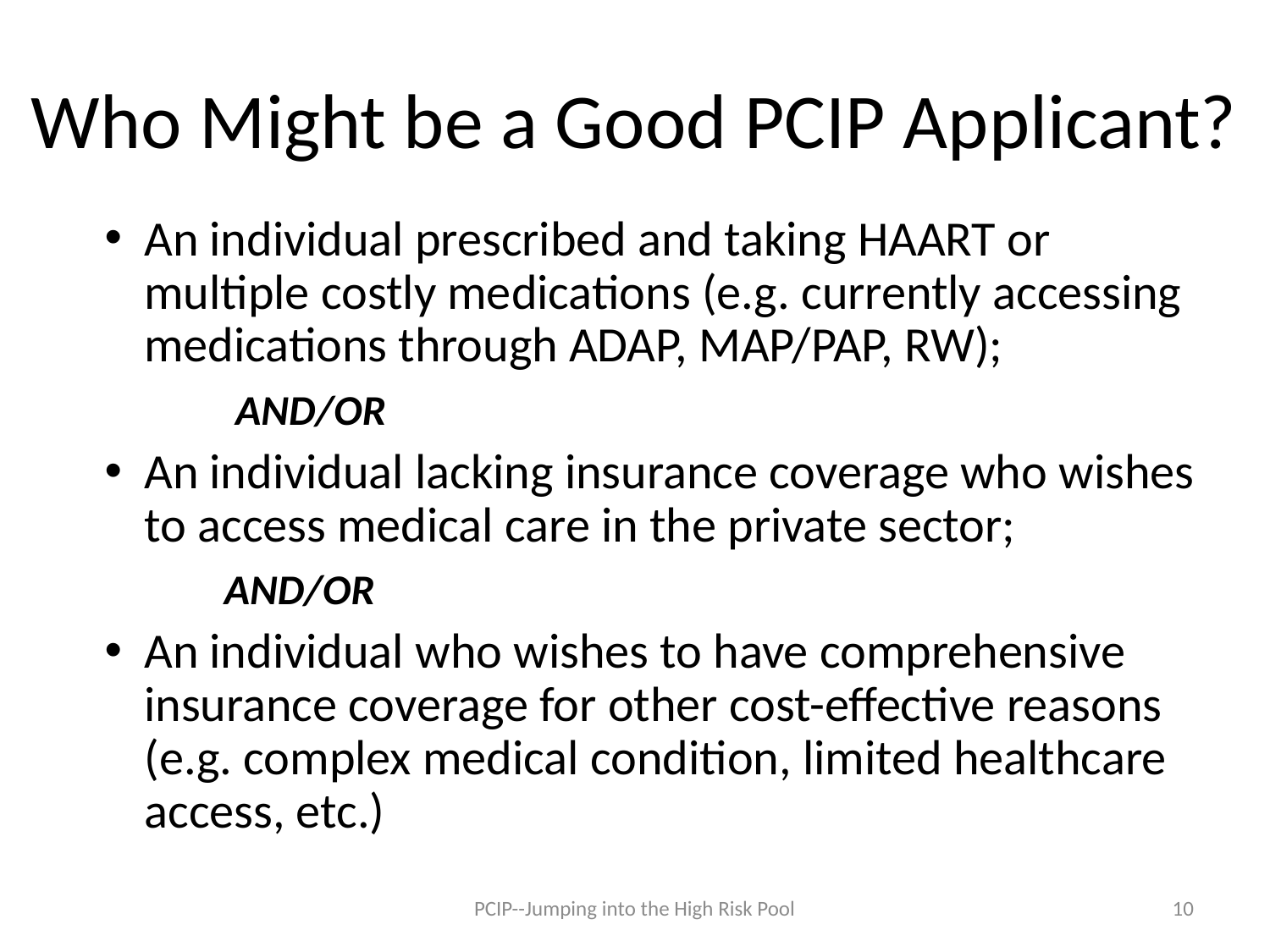

# Who Might be a Good PCIP Applicant?

An individual prescribed and taking HAART or multiple costly medications (e.g. currently accessing medications through ADAP, MAP/PAP, RW);
		 AND/OR
An individual lacking insurance coverage who wishes to access medical care in the private sector;
 		AND/OR
An individual who wishes to have comprehensive insurance coverage for other cost-effective reasons (e.g. complex medical condition, limited healthcare access, etc.)

PCIP--Jumping into the High Risk Pool
10